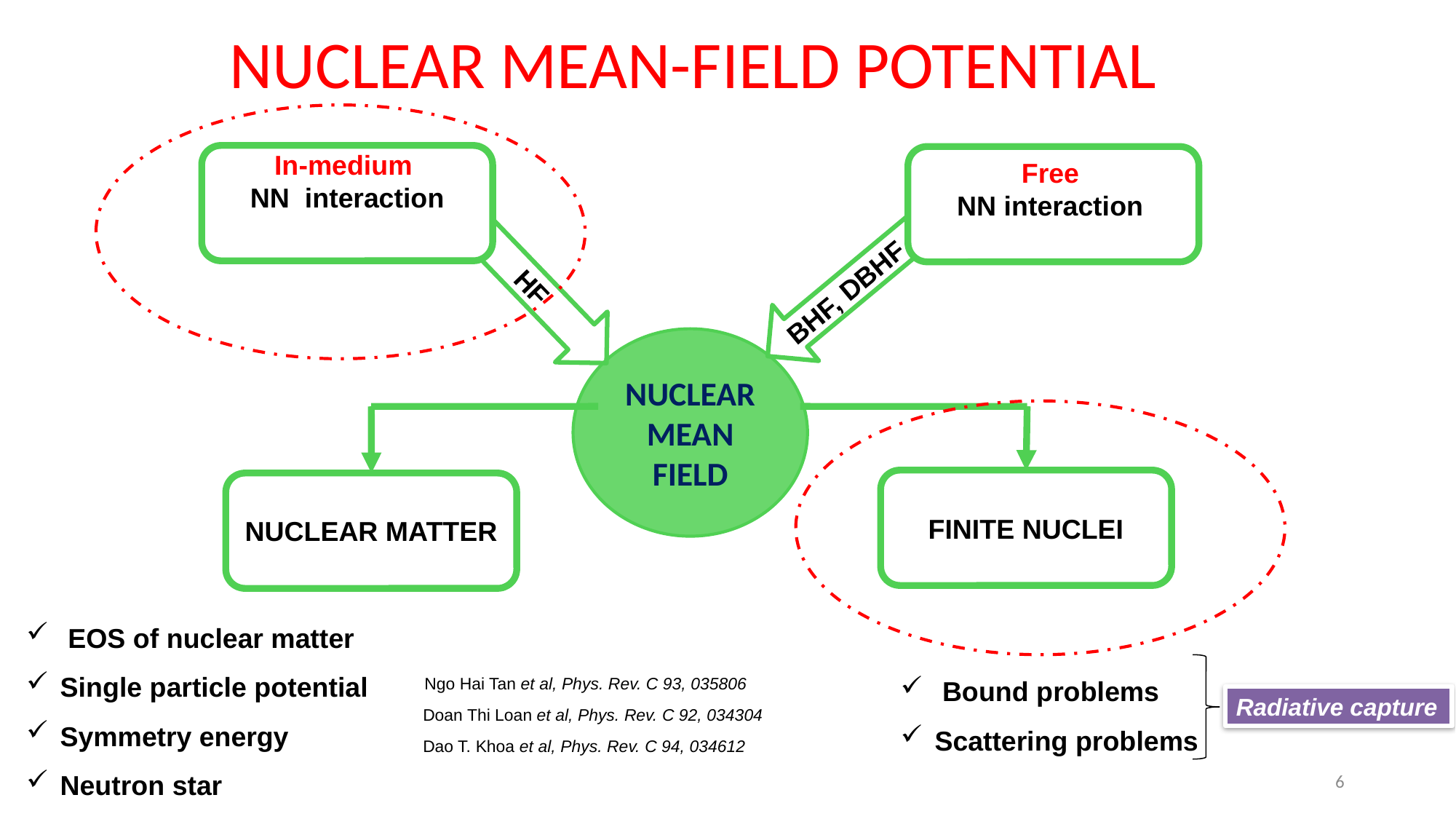

NUCLEAR MEAN-FIELD POTENTIAL

In-medium
NN  interaction

Free
NN interaction
BHF, DBHF
HF
NUCLEAR MEAN FIELD

FINITE NUCLEI
NUCLEAR MATTER
 EOS of nuclear matter
Single particle potential
Symmetry energy
Neutron star
 Bound problems
Scattering problems

Ngo Hai Tan et al, Phys. Rev. C 93, 035806
Radiative capture
Doan Thi Loan et al, Phys. Rev. C 92, 034304
 Dao T. Khoa et al, Phys. Rev. C 94, 034612
6